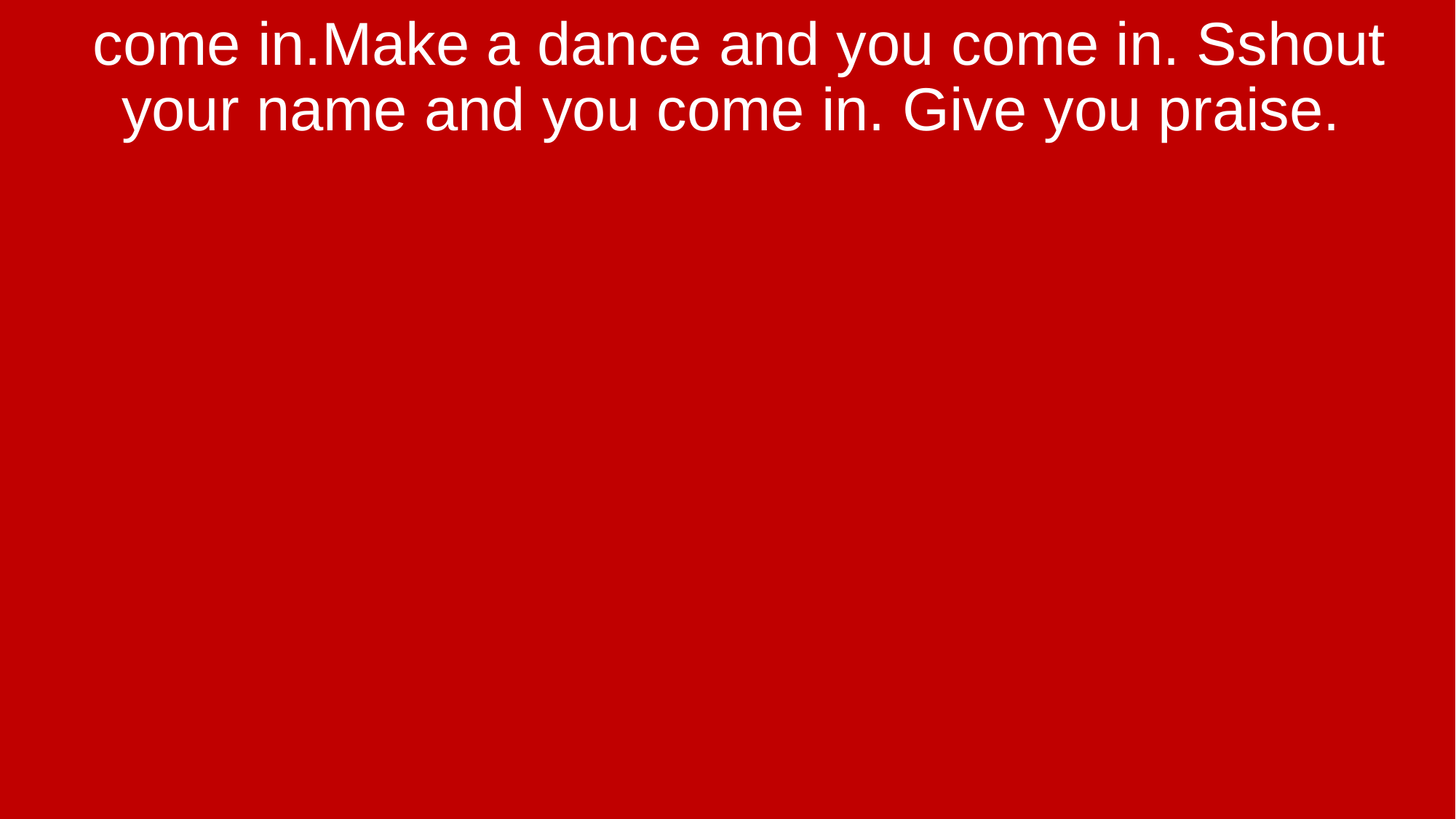

come in.Make a dance and you come in. Sshout your name and you come in. Give you praise.